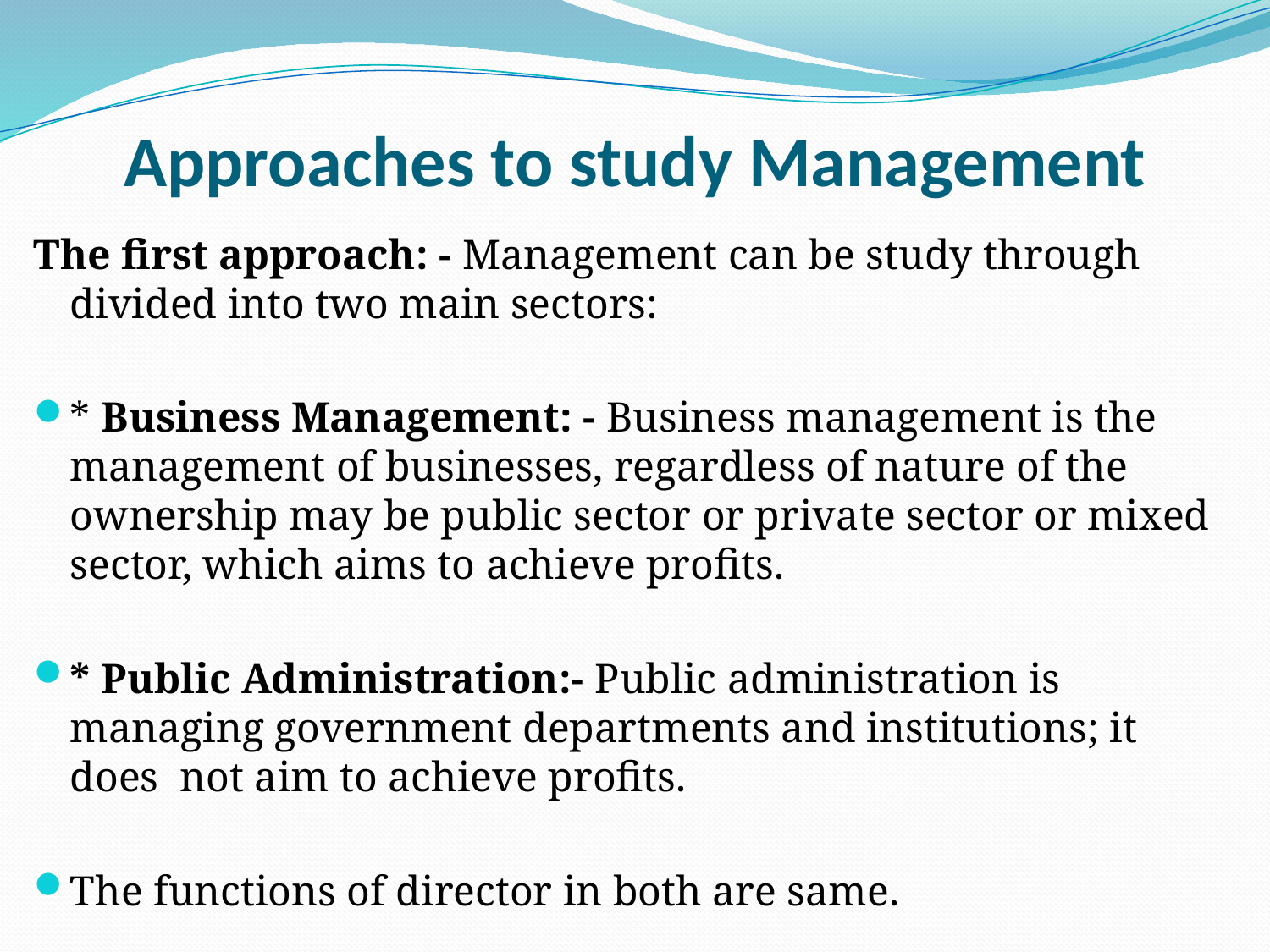

# Approaches to study Management
The first approach: - Management can be study through divided into two main sectors:

* Business Management: - Business management is the management of businesses, regardless of nature of the ownership may be public sector or private sector or mixed sector, which aims to achieve profits.

* Public Administration:- Public administration is managing government departments and institutions; it does  not aim to achieve profits.

The functions of director in both are same.